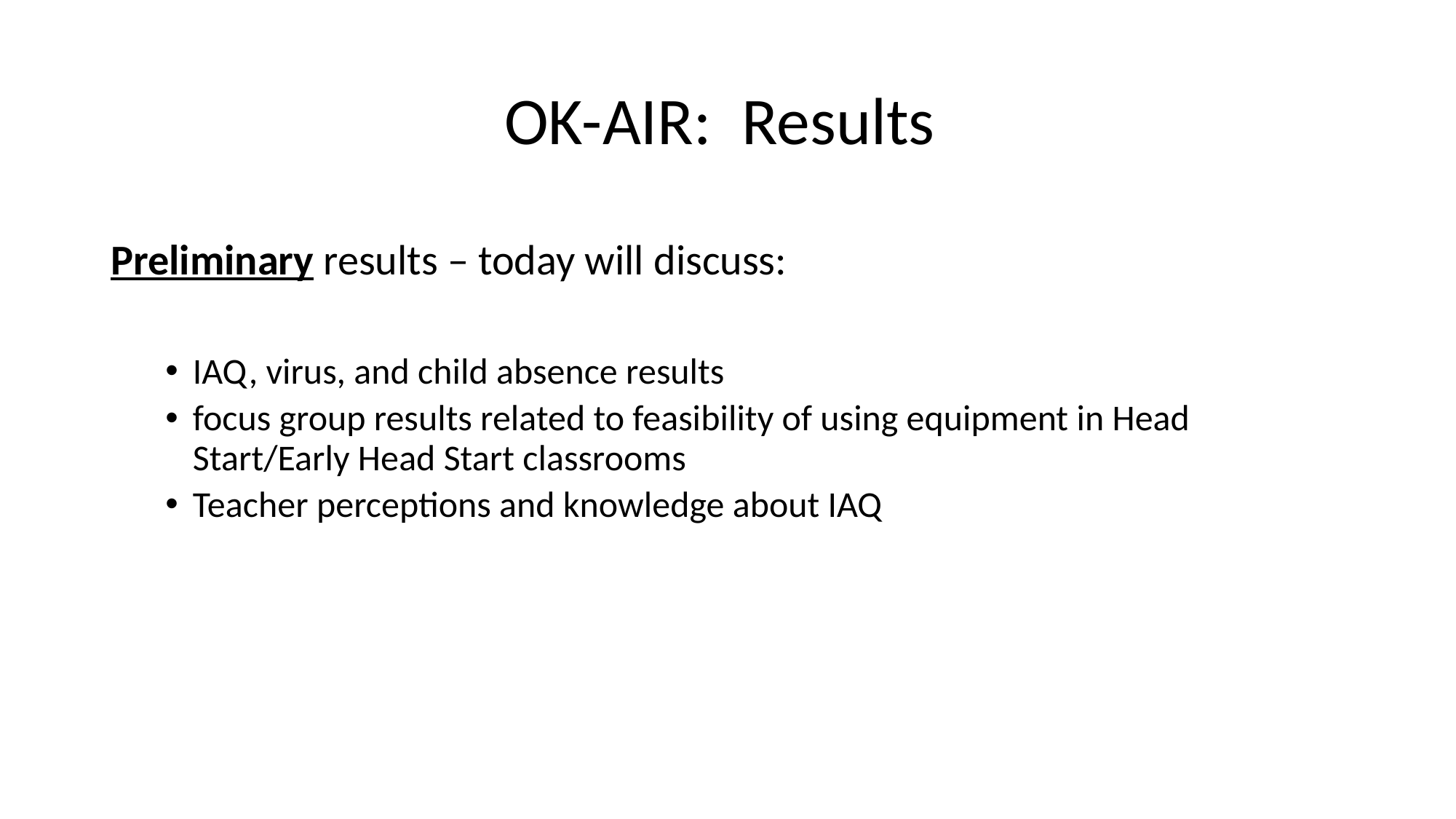

# OK-AIR:  Results

Preliminary results – today will discuss:

IAQ, virus, and child absence results
focus group results related to feasibility of using equipment in Head Start/Early Head Start classrooms
Teacher perceptions and knowledge about IAQ